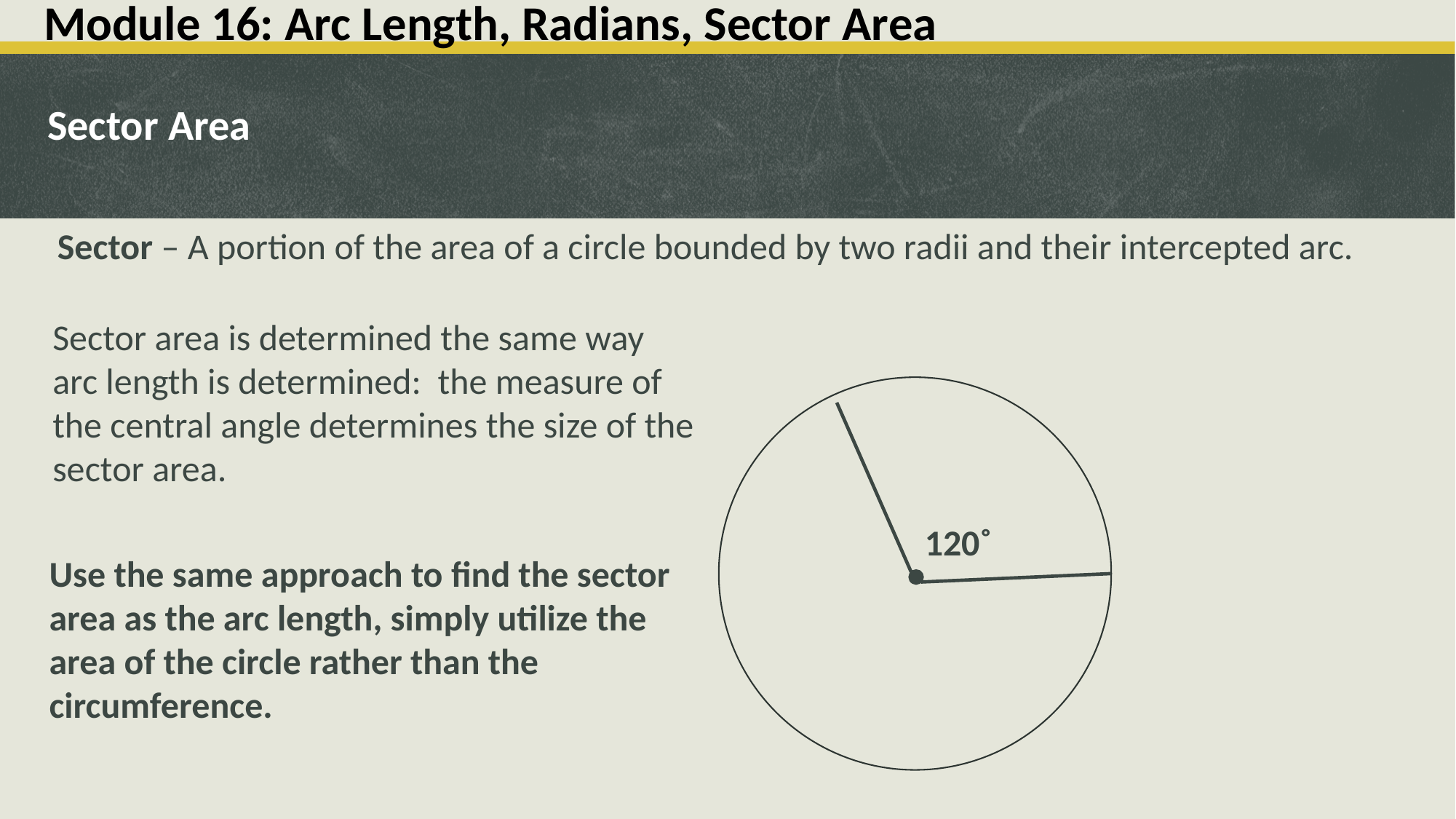

# Module 16: Arc Length, Radians, Sector Area
Sector Area
Sector – A portion of the area of a circle bounded by two radii and their intercepted arc.
Sector area is determined the same way arc length is determined:  the measure of the central angle determines the size of the sector area.

120˚
Use the same approach to find the sector area as the arc length, simply utilize the area of the circle rather than the circumference.